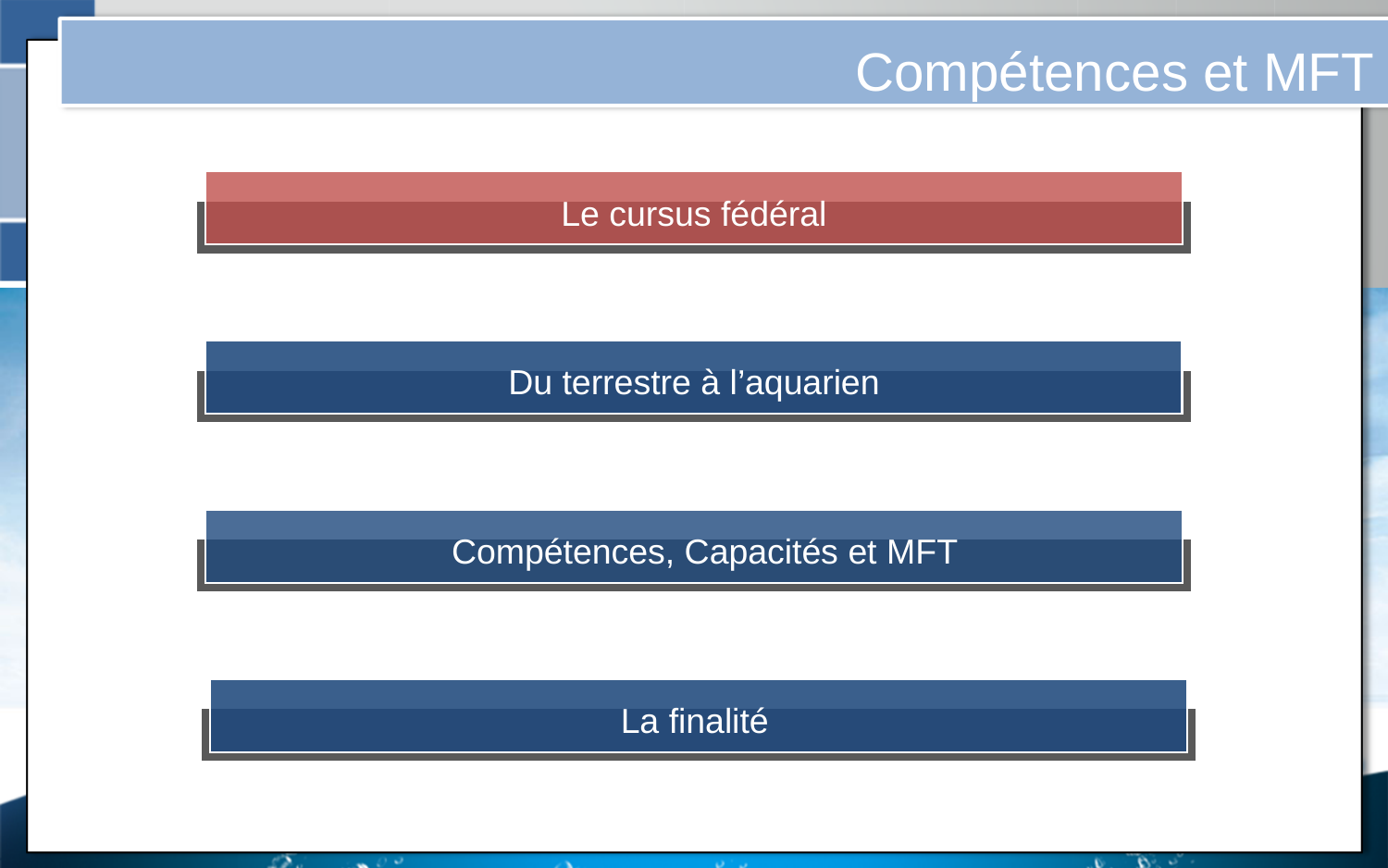

Compétences et MFT

Le cursus fédéral

Du terrestre à l’aquarien

Compétences, Capacités et MFT

La finalité